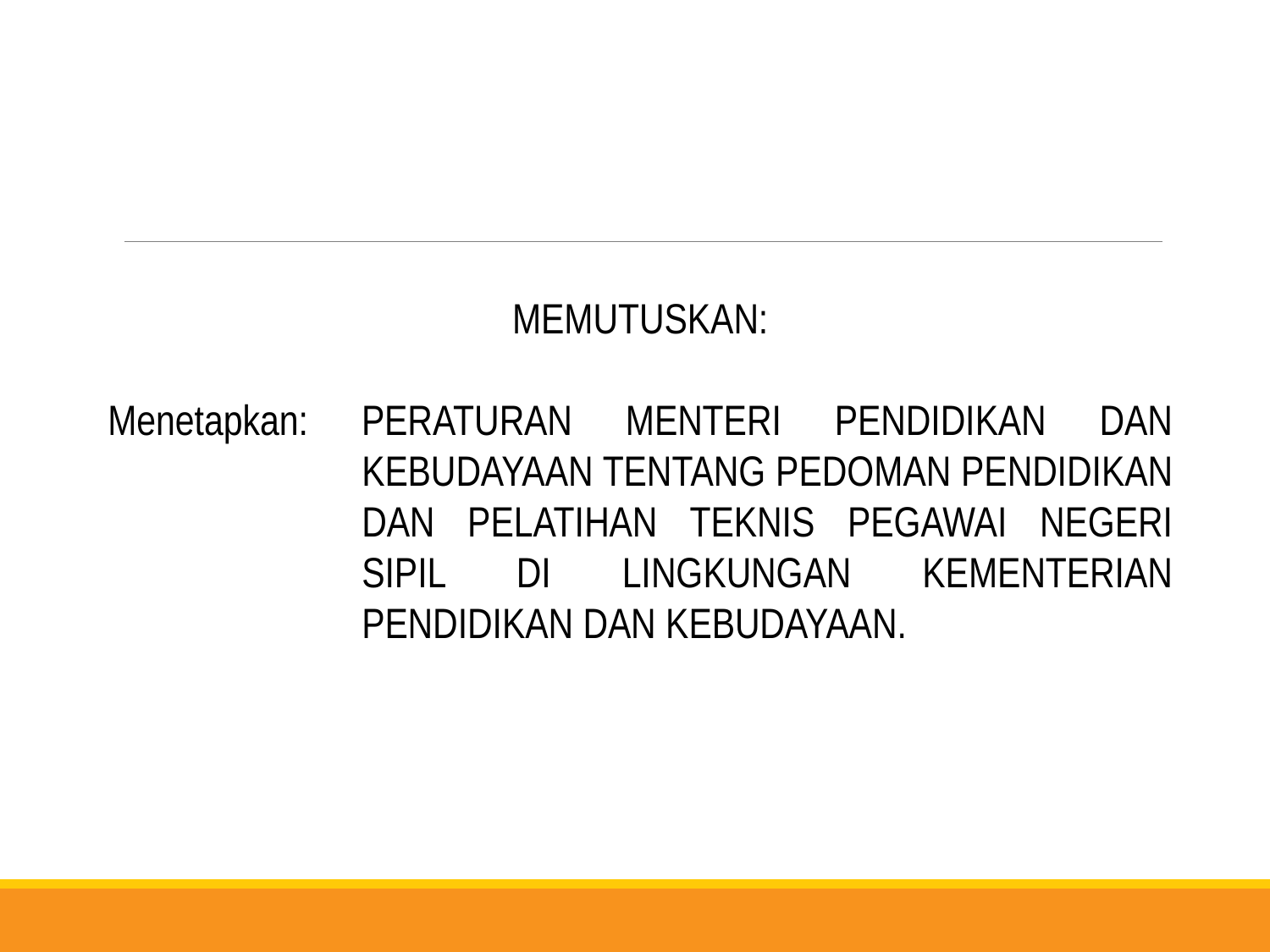

MEMUTUSKAN:

Menetapkan: PERATURAN MENTERI PENDIDIKAN DAN KEBUDAYAAN TENTANG PEDOMAN PENDIDIKAN DAN PELATIHAN TEKNIS PEGAWAI NEGERI SIPIL DI LINGKUNGAN KEMENTERIAN PENDIDIKAN DAN KEBUDAYAAN.